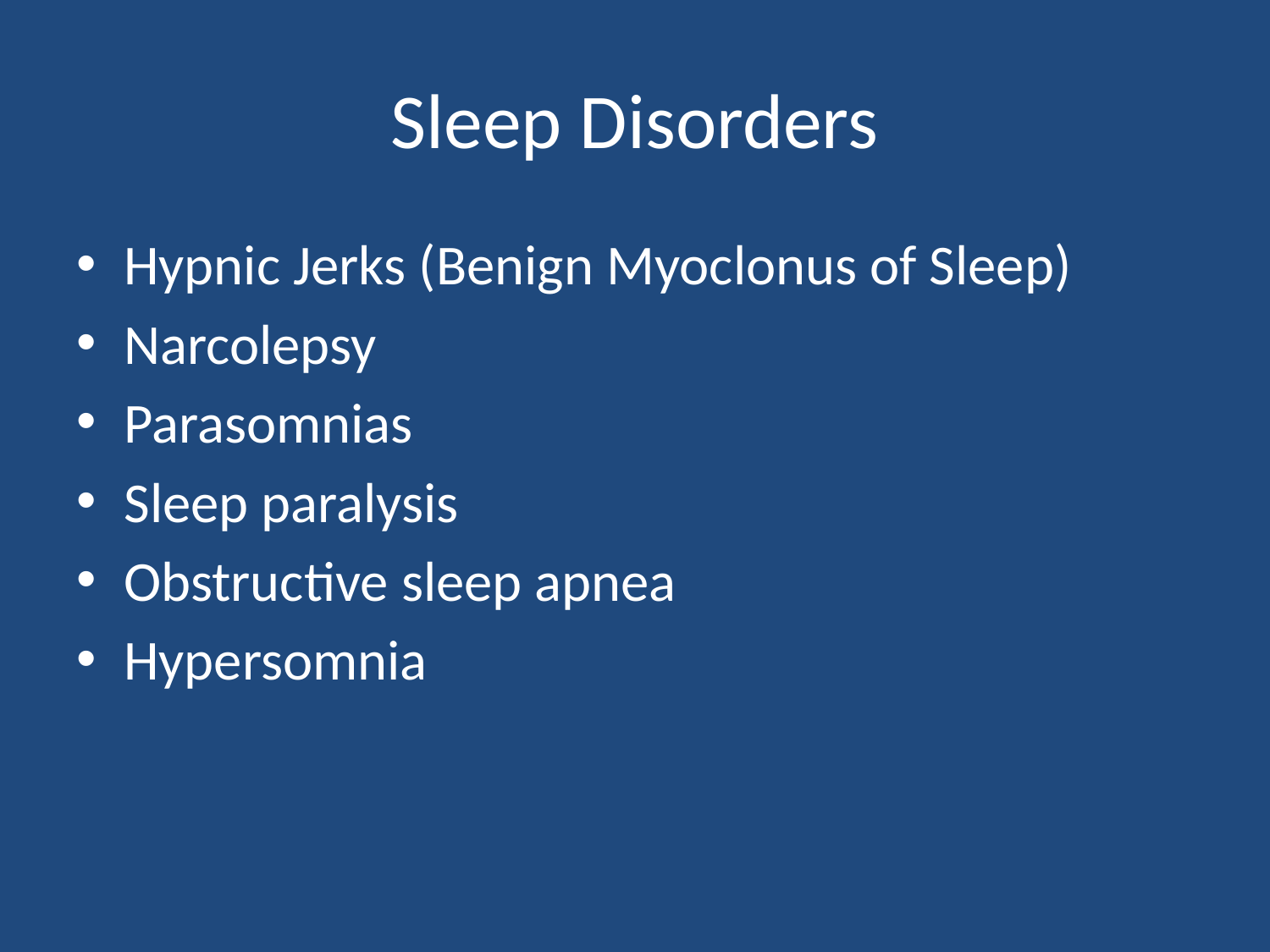

# Sleep Disorders
Hypnic Jerks (Benign Myoclonus of Sleep)
Narcolepsy
Parasomnias
Sleep paralysis
Obstructive sleep apnea
Hypersomnia